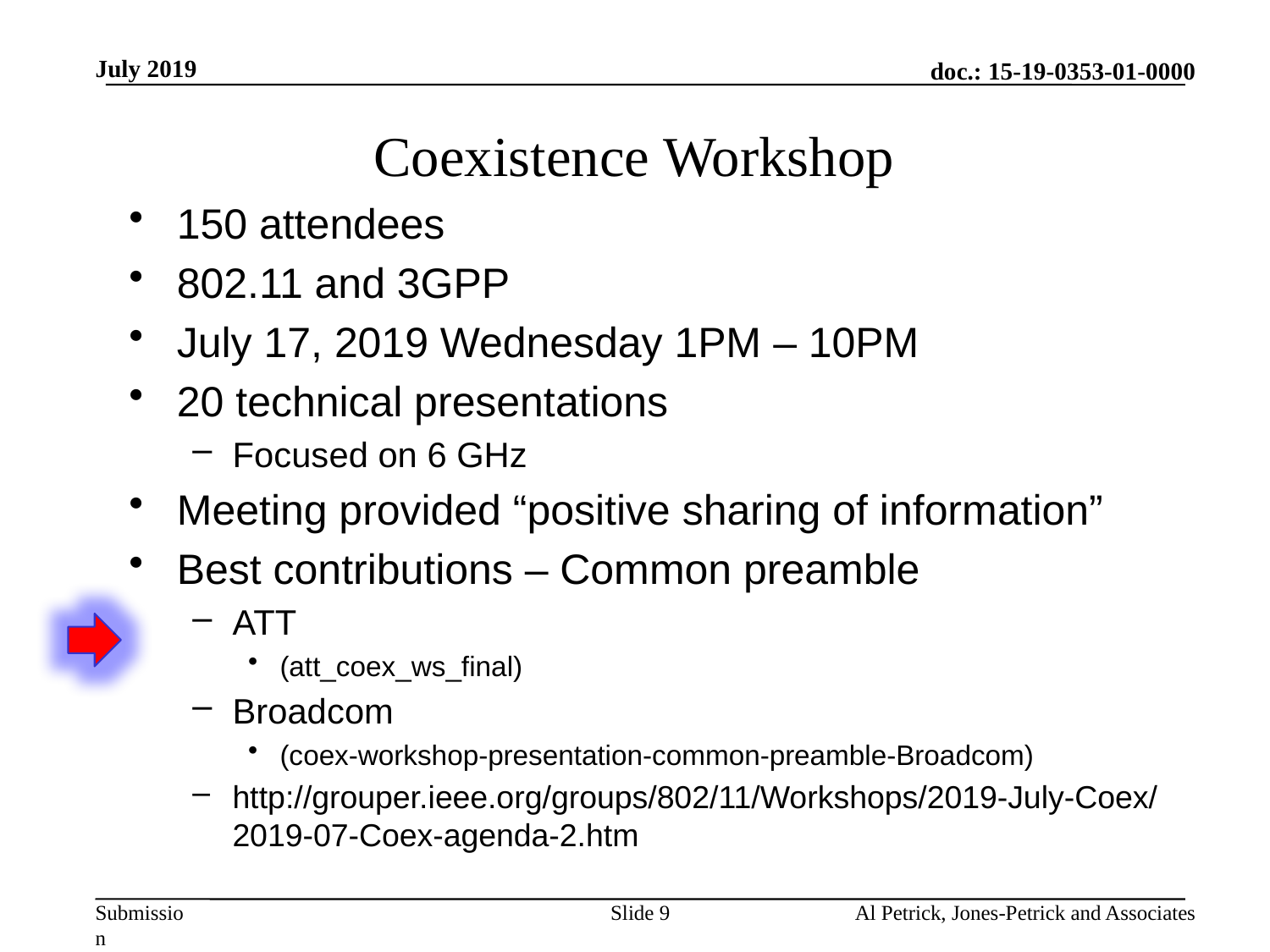

July 2019
# Coexistence Workshop
150 attendees
802.11 and 3GPP
July 17, 2019 Wednesday 1PM – 10PM
20 technical presentations
Focused on 6 GHz
Meeting provided “positive sharing of information”
Best contributions – Common preamble
ATT
(att_coex_ws_final)
Broadcom
(coex-workshop-presentation-common-preamble-Broadcom)
http://grouper.ieee.org/groups/802/11/Workshops/2019-July-Coex/2019-07-Coex-agenda-2.htm

Slide 9
Al Petrick, Jones-Petrick and Associates